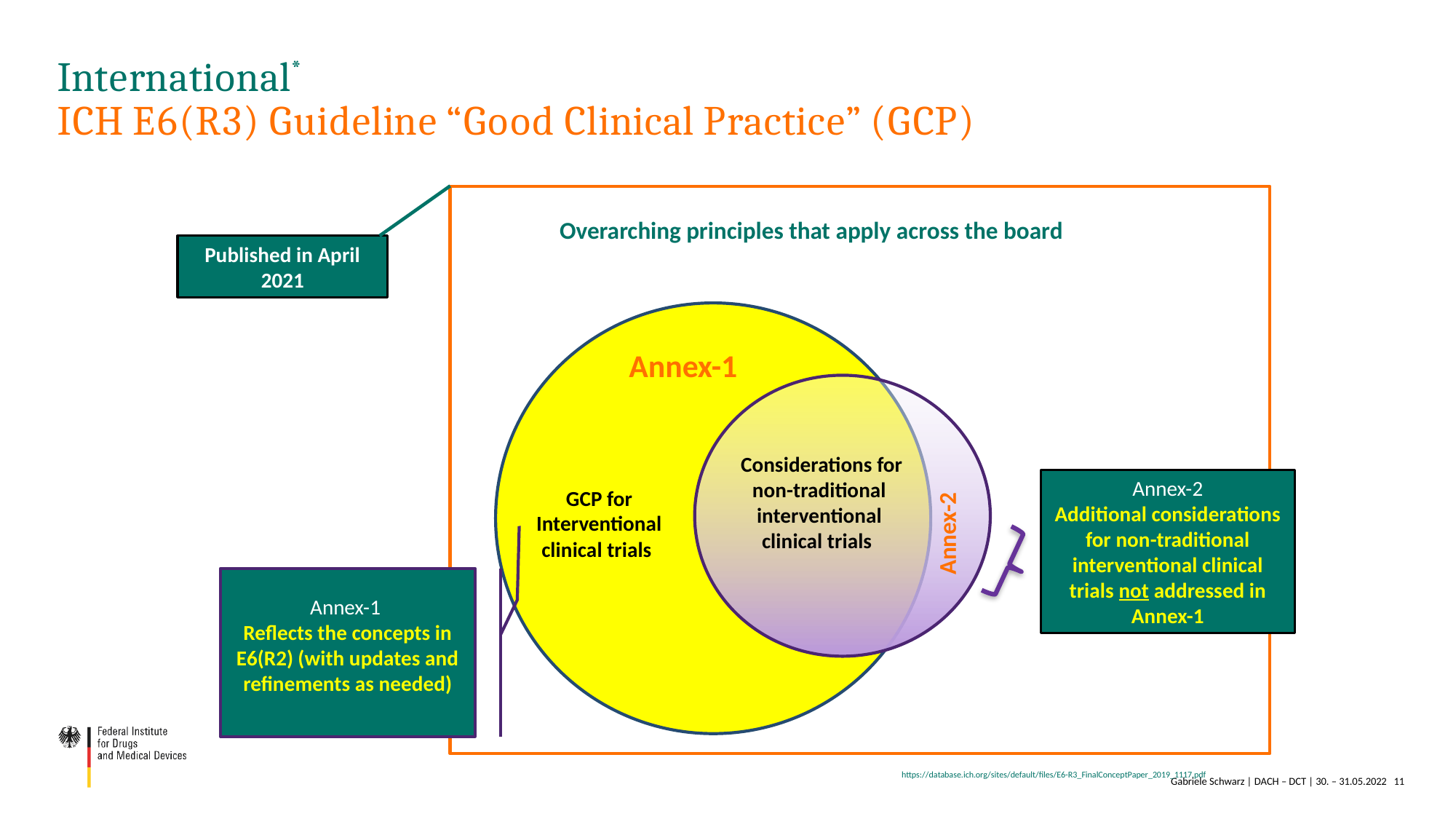

# International* ICH E6(R3) Guideline “Good Clinical Practice” (GCP)

Overarching principles that apply across the board
Published in April 2021

Annex-1

 Considerations for non-traditional interventional clinical trials

Annex-2
Additional considerations for non-traditional interventional clinical trials not addressed in Annex-1
GCP for Interventional clinical trials
Annex-2

Annex-1
Reflects the concepts in E6(R2) (with updates and refinements as needed)

https://database.ich.org/sites/default/files/E6-R3_FinalConceptPaper_2019_1117.pdf